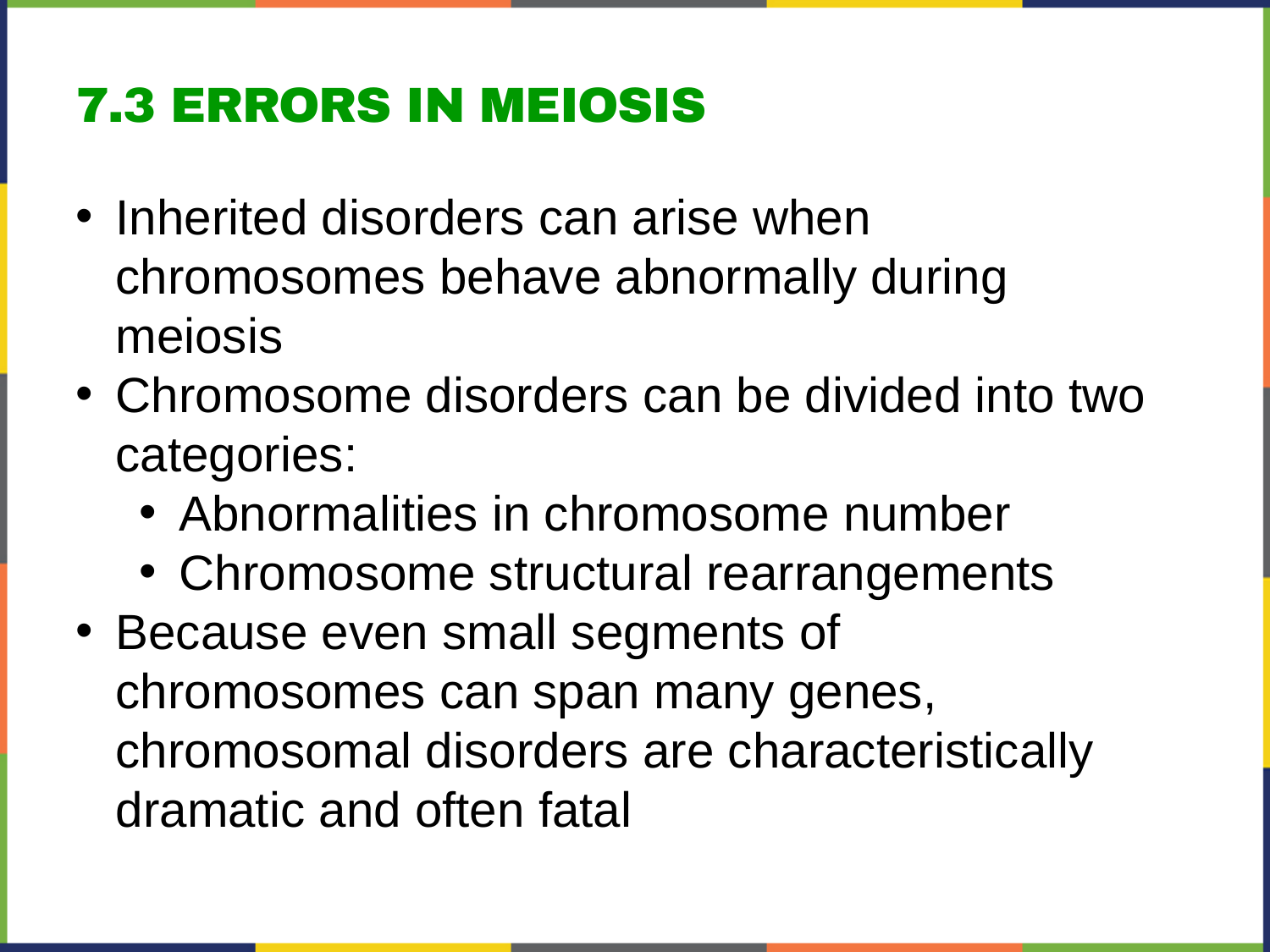

# 7.3 Errors in meiosis
Inherited disorders can arise when chromosomes behave abnormally during meiosis
Chromosome disorders can be divided into two categories:
Abnormalities in chromosome number
Chromosome structural rearrangements
Because even small segments of chromosomes can span many genes, chromosomal disorders are characteristically dramatic and often fatal